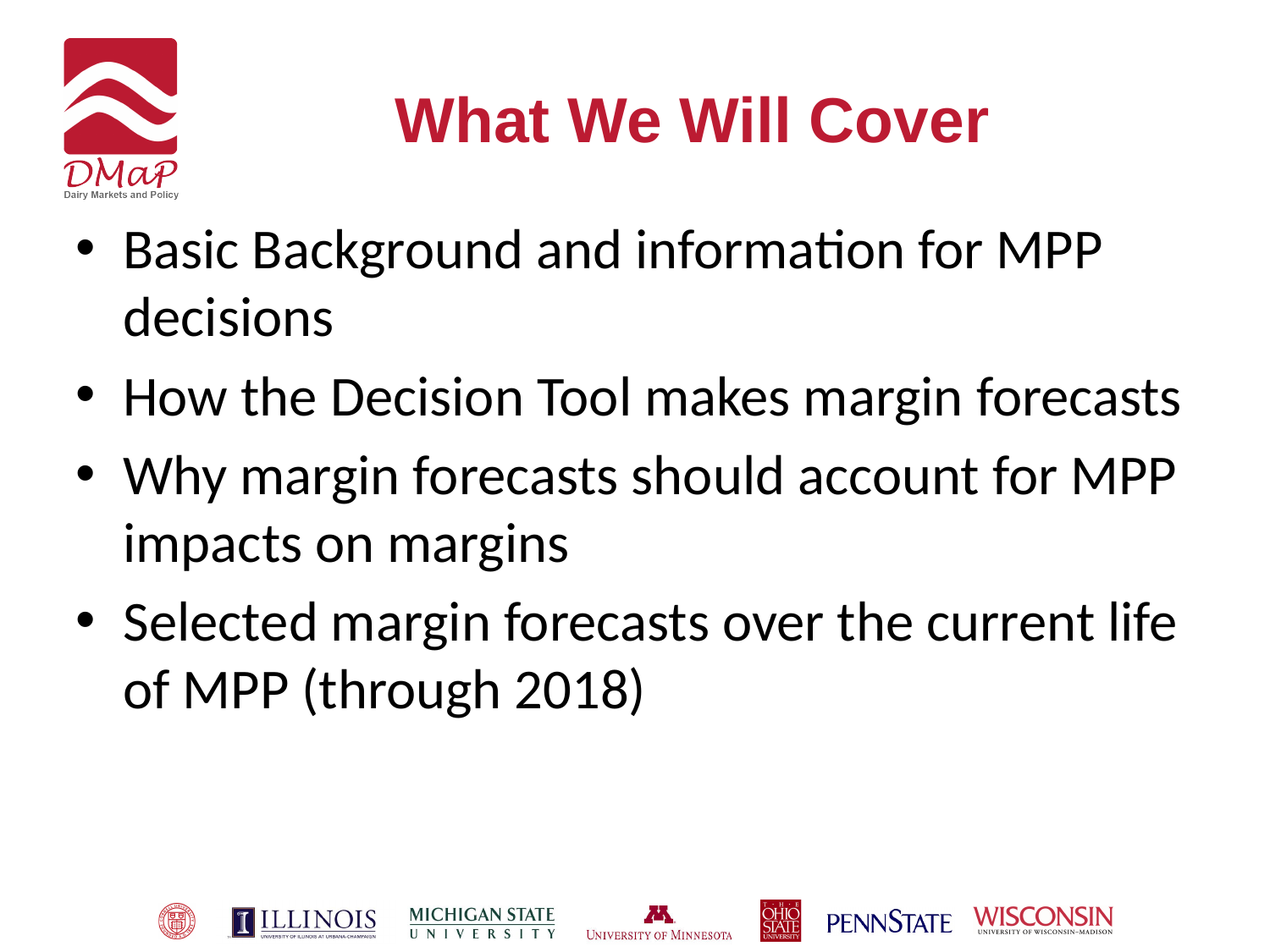

# What We Will Cover
Basic Background and information for MPP decisions
How the Decision Tool makes margin forecasts
Why margin forecasts should account for MPP impacts on margins
Selected margin forecasts over the current life of MPP (through 2018)